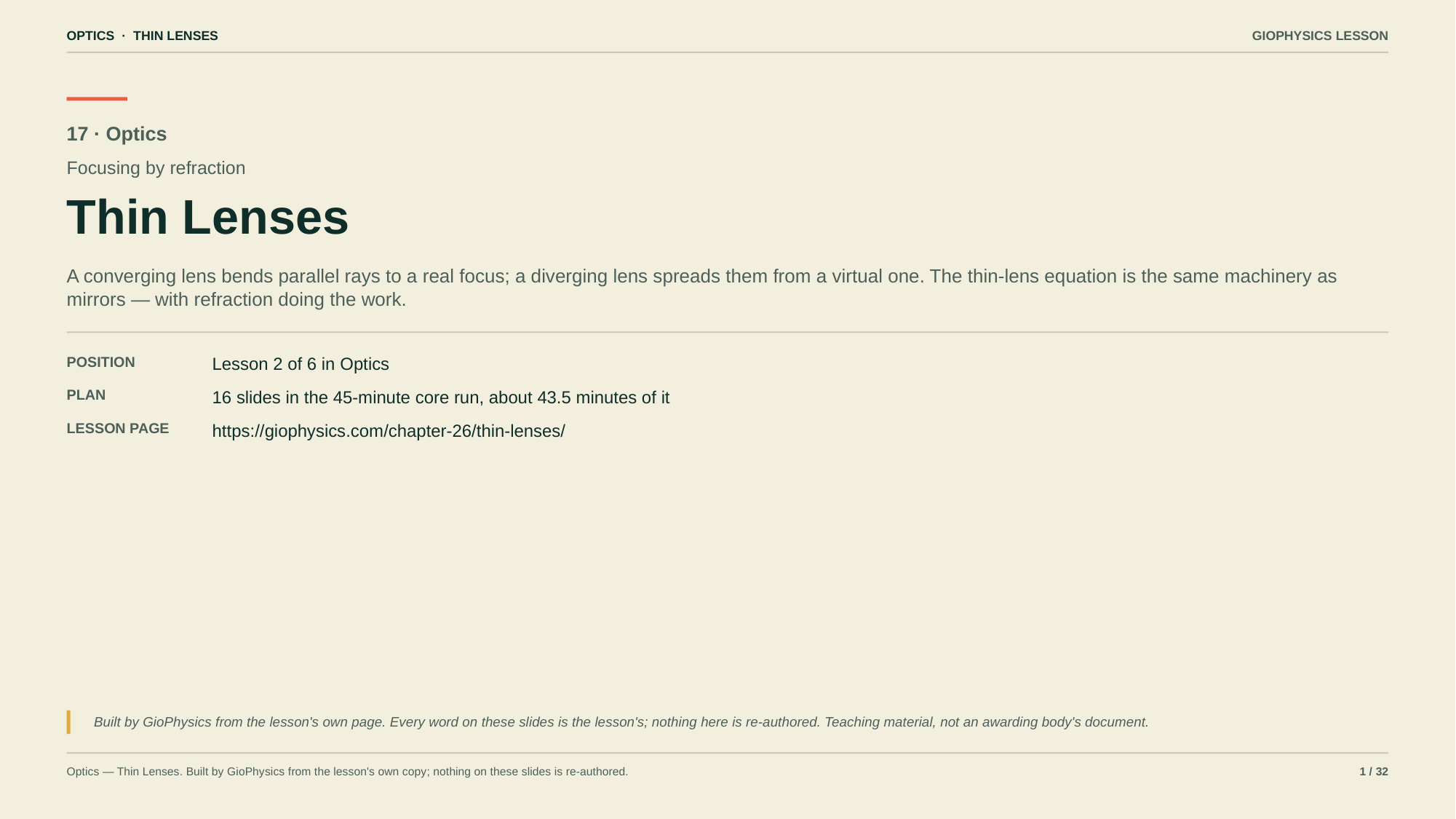

OPTICS  ·  THIN LENSES
GIOPHYSICS LESSON

17 · Optics
Focusing by refraction
Thin Lenses
A converging lens bends parallel rays to a real focus; a diverging lens spreads them from a virtual one. The thin-lens equation is the same machinery as mirrors — with refraction doing the work.

POSITION
Lesson 2 of 6 in Optics
PLAN
16 slides in the 45-minute core run, about 43.5 minutes of it
LESSON PAGE
https://giophysics.com/chapter-26/thin-lenses/

Built by GioPhysics from the lesson's own page. Every word on these slides is the lesson's; nothing here is re-authored. Teaching material, not an awarding body's document.

Optics — Thin Lenses. Built by GioPhysics from the lesson's own copy; nothing on these slides is re-authored.
1 / 32